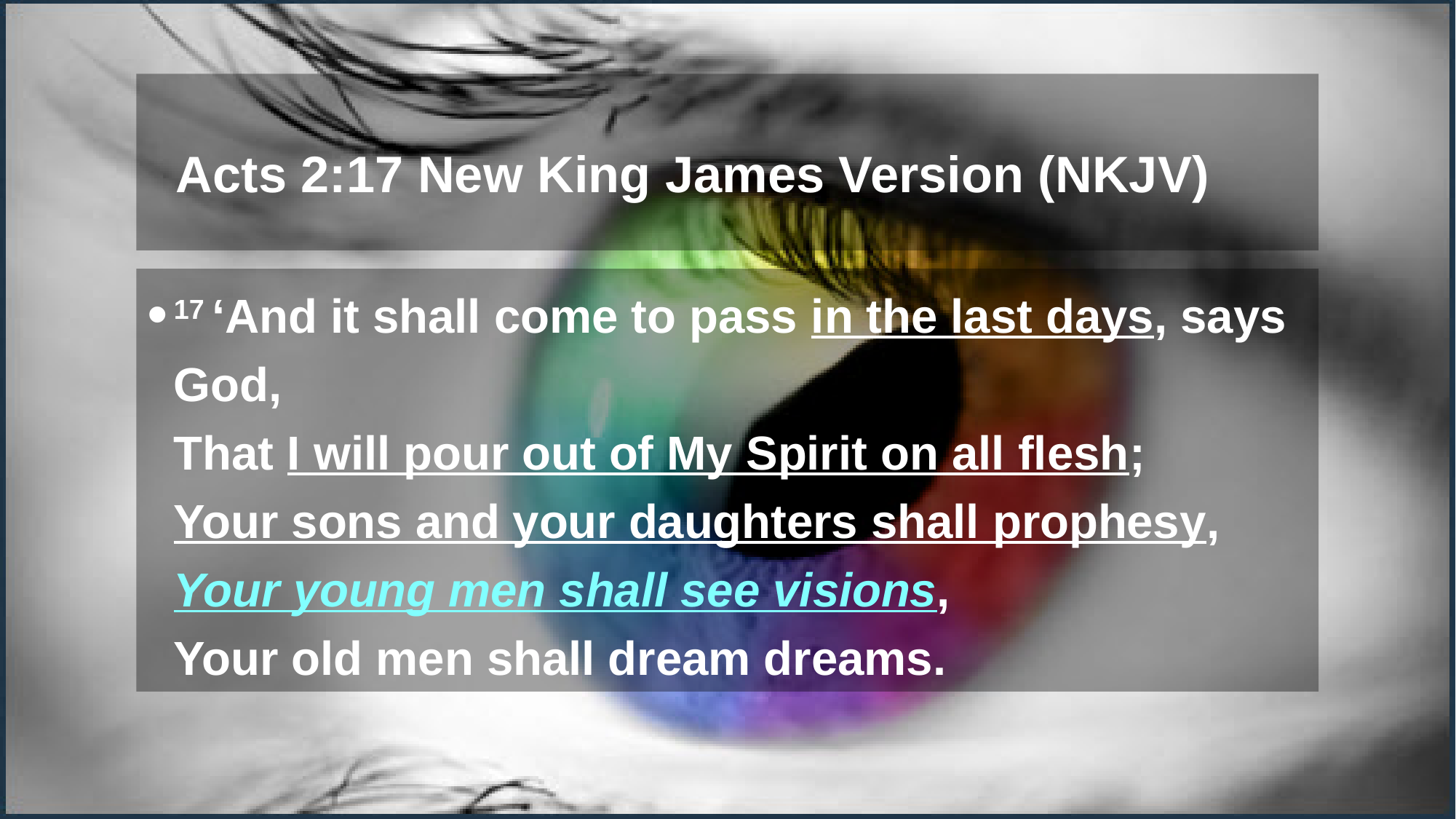

# Acts 2:17 New King James Version (NKJV)
17 ‘And it shall come to pass in the last days, says God,
That I will pour out of My Spirit on all flesh;
Your sons and your daughters shall prophesy,
Your young men shall see visions,
Your old men shall dream dreams.